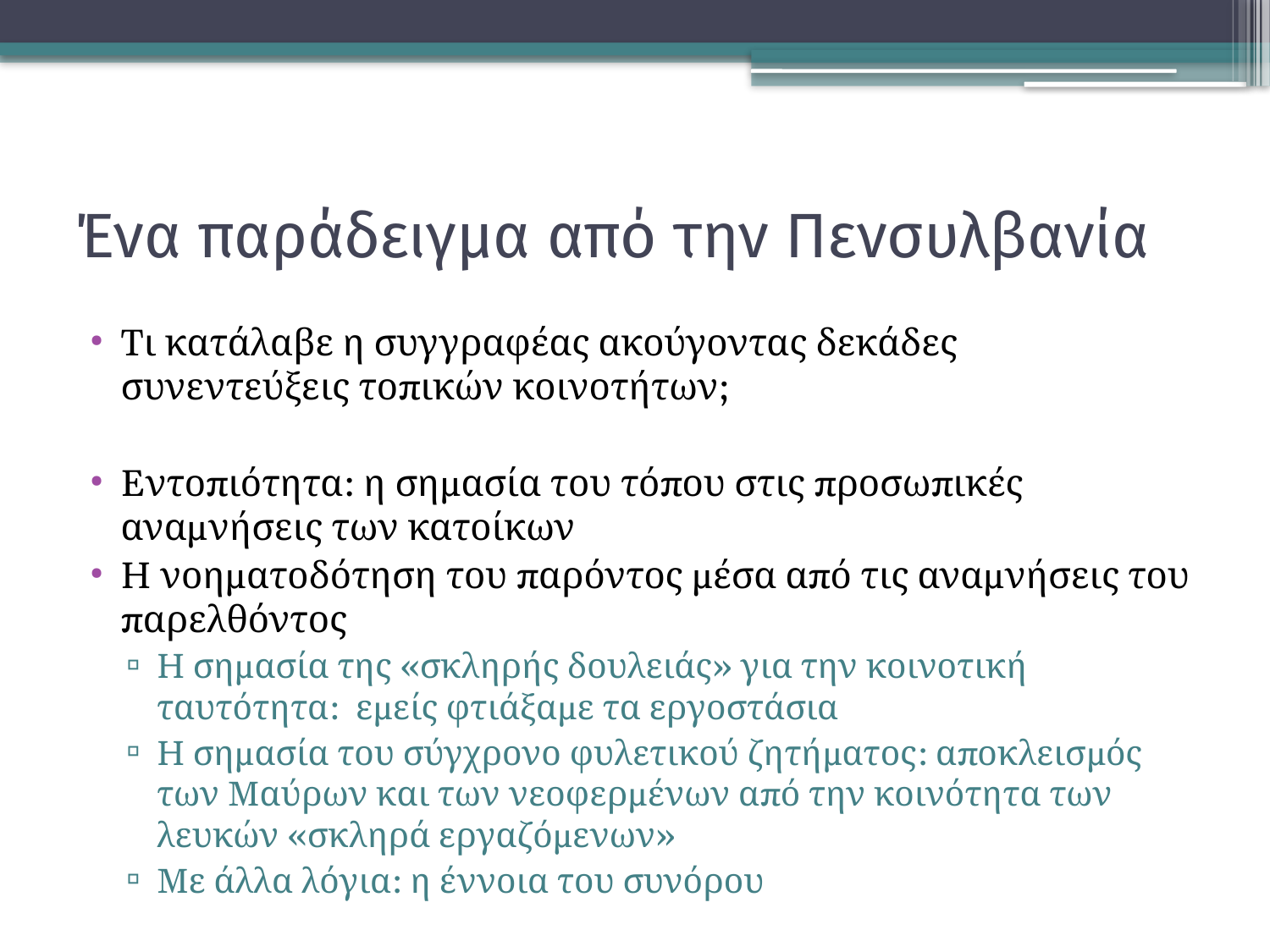

# Ένα παράδειγμα από την Πενσυλβανία
Τι κατάλαβε η συγγραφέας ακούγοντας δεκάδες συνεντεύξεις τοπικών κοινοτήτων;

Εντοπιότητα: η σημασία του τόπου στις προσωπικές αναμνήσεις των κατοίκων
Η νοηματοδότηση του παρόντος μέσα από τις αναμνήσεις του παρελθόντος
Η σημασία της «σκληρής δουλειάς» για την κοινοτική ταυτότητα:  εμείς φτιάξαμε τα εργοστάσια
Η σημασία του σύγχρονο φυλετικού ζητήματος: αποκλεισμός των Μαύρων και των νεοφερμένων από την κοινότητα των λευκών «σκληρά εργαζόμενων»
Με άλλα λόγια: η έννοια του συνόρου